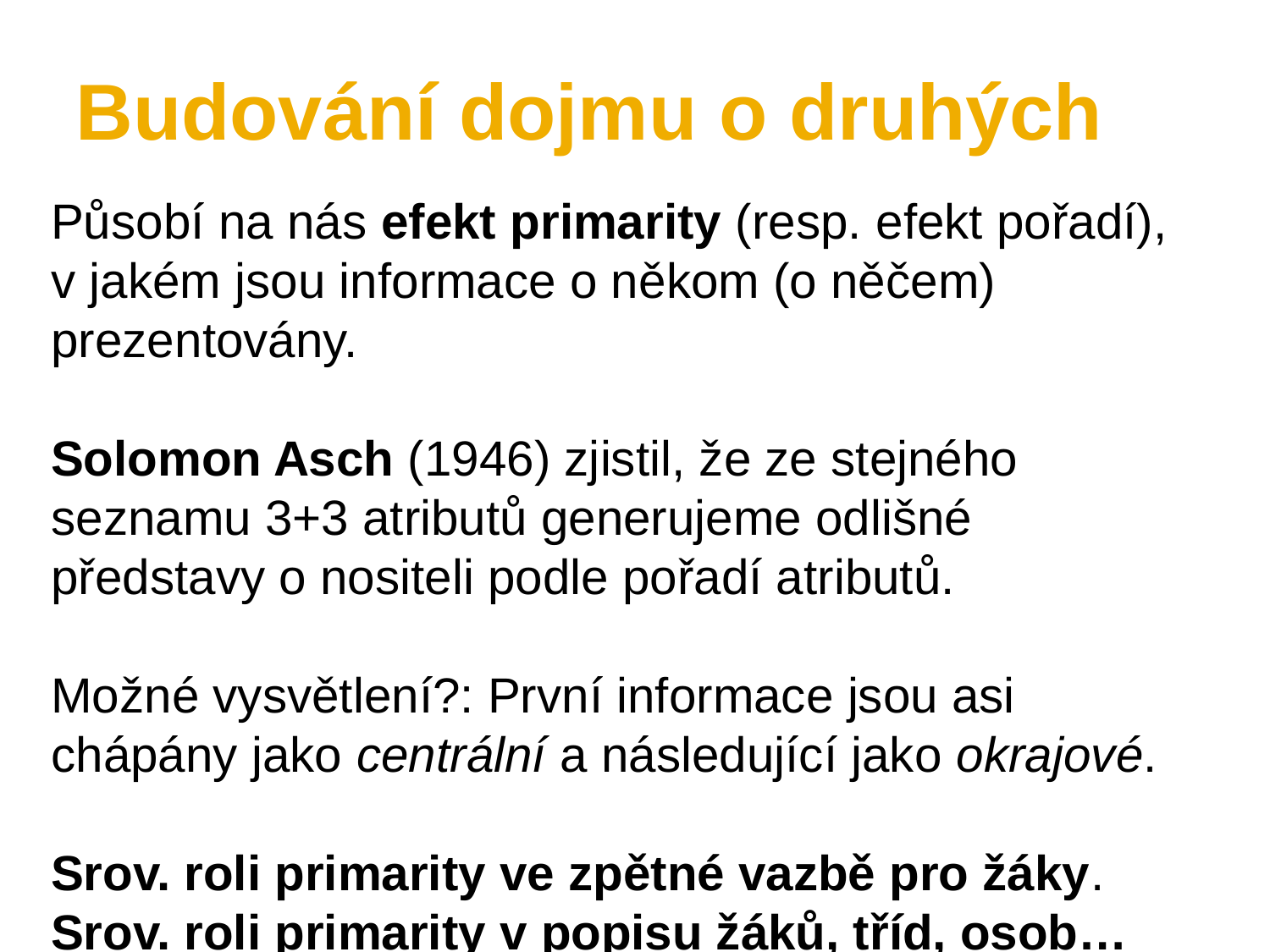

Budování dojmu o druhých
Působí na nás efekt primarity (resp. efekt pořadí), v jakém jsou informace o někom (o něčem) prezentovány.

Solomon Asch (1946) zjistil, že ze stejného seznamu 3+3 atributů generujeme odlišné představy o nositeli podle pořadí atributů.

Možné vysvětlení?: První informace jsou asi chápány jako centrální a následující jako okrajové.

Srov. roli primarity ve zpětné vazbě pro žáky.
Srov. roli primarity v popisu žáků, tříd, osob…